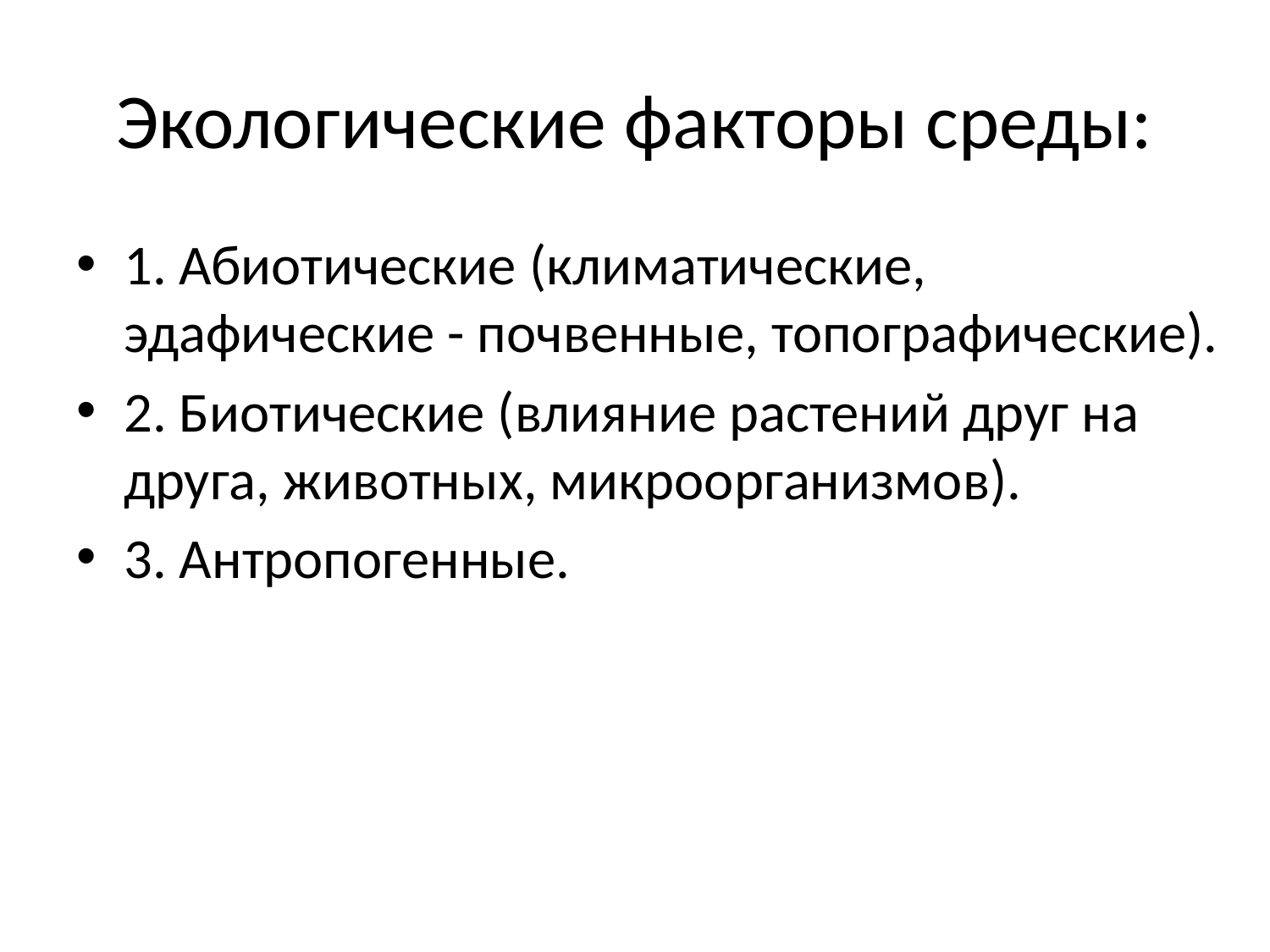

# Экологические факторы среды:
1. Абиотические (климатические, эдафические - почвенные, топографические).
2. Биотические (влияние растений друг на друга, животных, микроорганизмов).
3. Антропогенные.